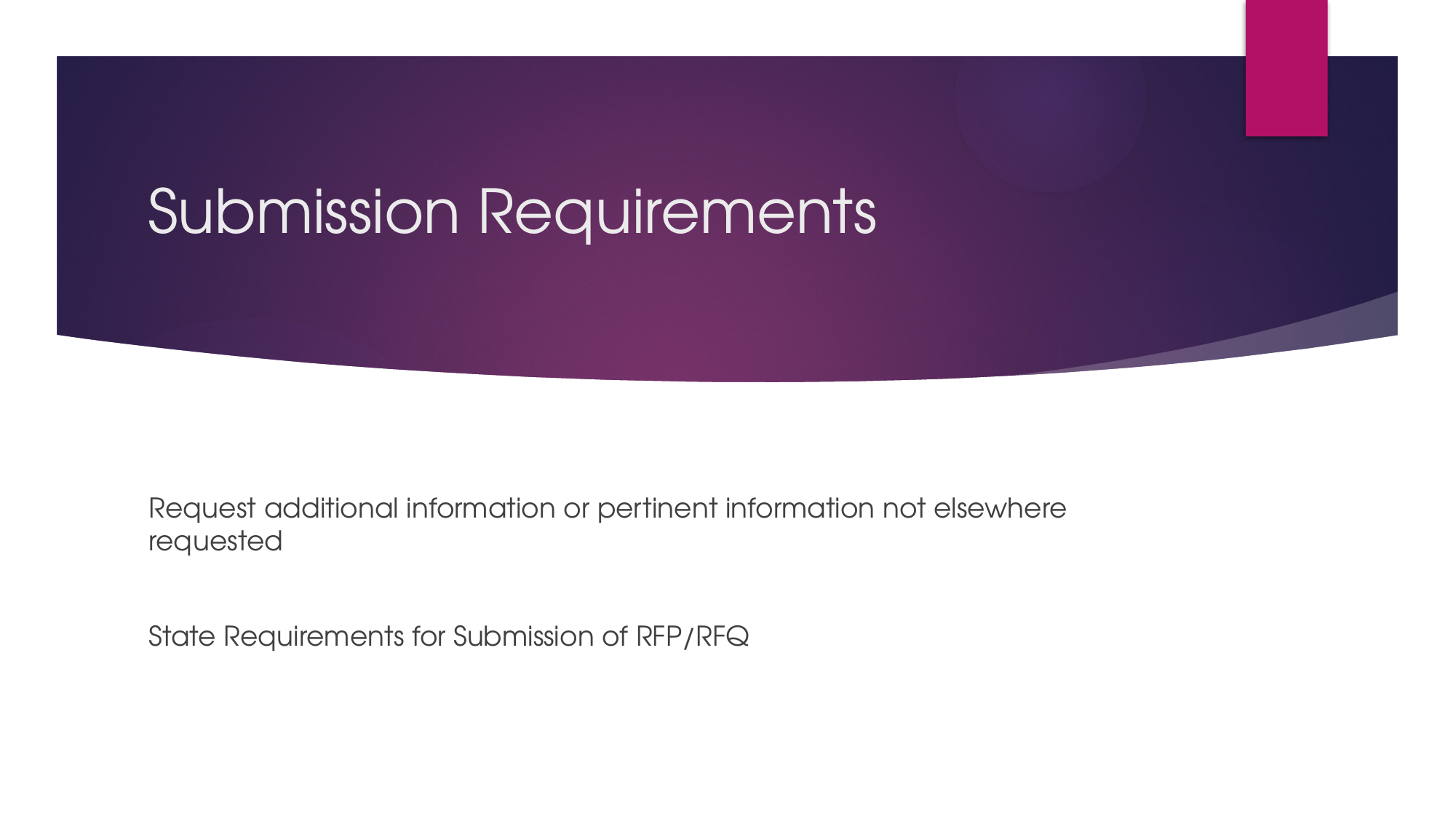

# Submission Requirements
Request additional information or pertinent information not elsewhere requested

State Requirements for Submission of RFP/RFQ